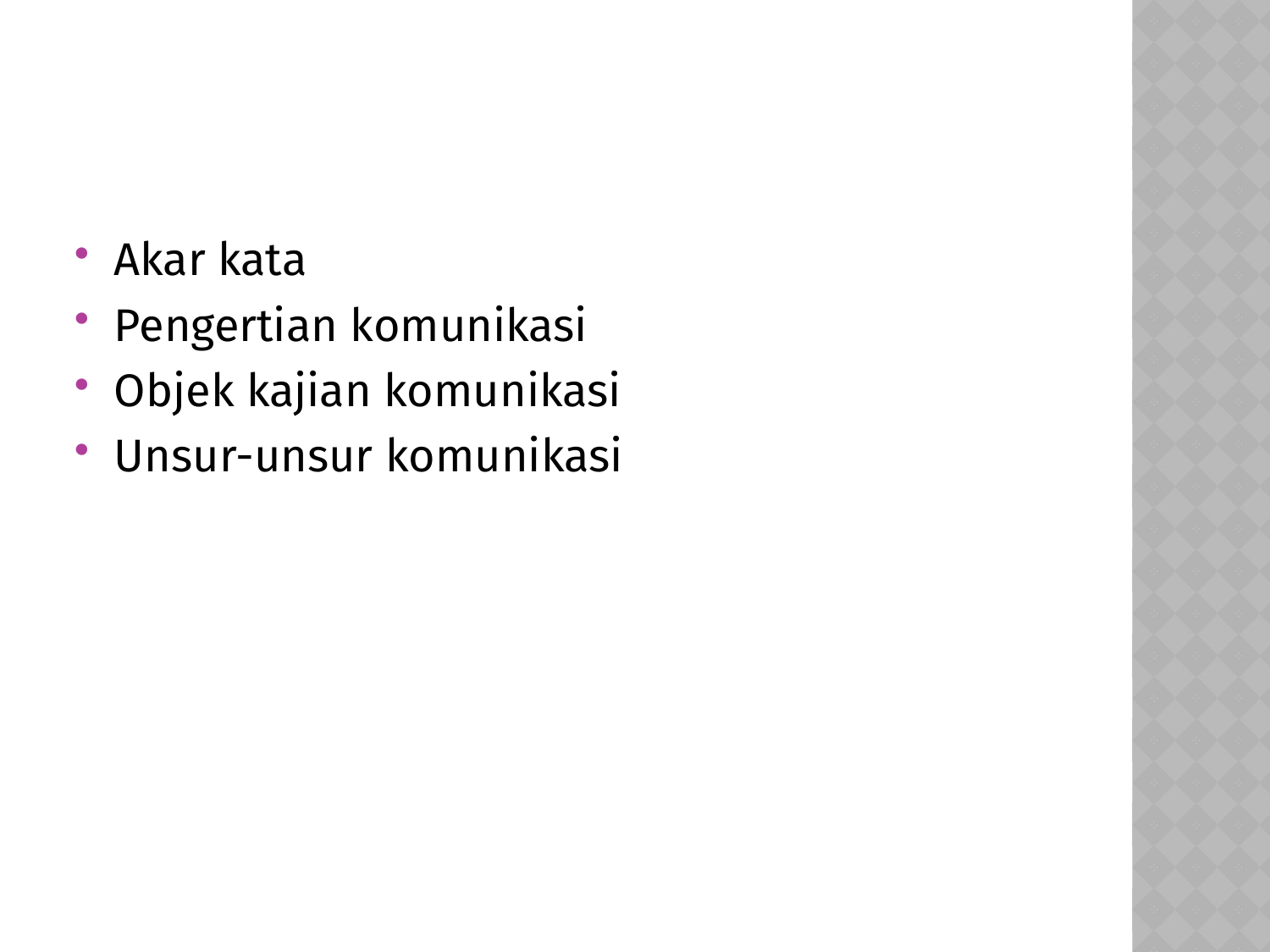

#
Akar kata
Pengertian komunikasi
Objek kajian komunikasi
Unsur-unsur komunikasi